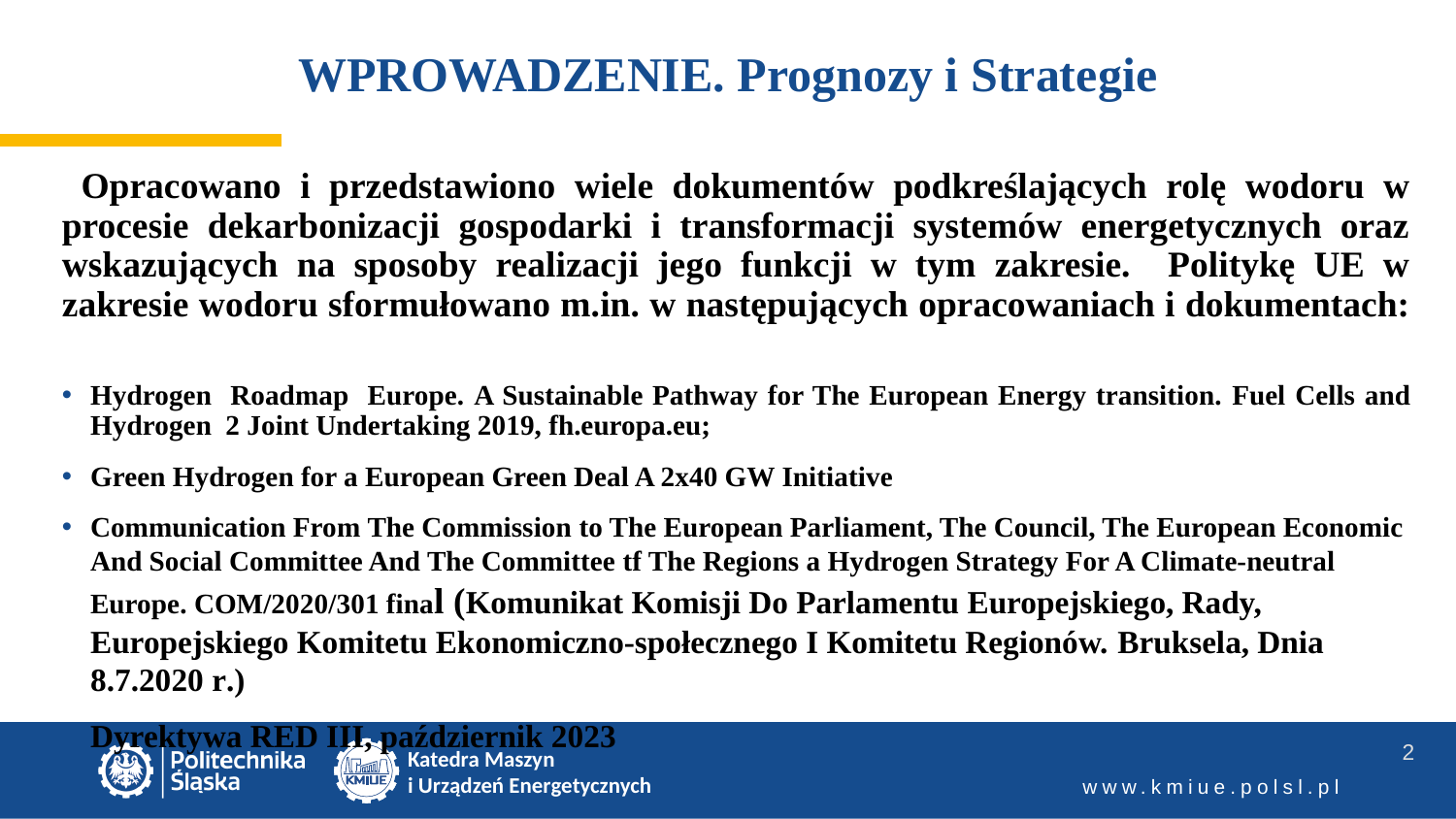

# WPROWADZENIE. Prognozy i Strategie
 Opracowano i przedstawiono wiele dokumentów podkreślających rolę wodoru w procesie dekarbonizacji gospodarki i transformacji systemów energetycznych oraz wskazujących na sposoby realizacji jego funkcji w tym zakresie.  Politykę UE w zakresie wodoru sformułowano m.in. w następujących opracowaniach i dokumentach:
Hydrogen  Roadmap  Europe. A Sustainable Pathway for The European Energy transition. Fuel Cells and Hydrogen  2 Joint Undertaking 2019, fh.europa.eu;
Green Hydrogen for a European Green Deal A 2x40 GW Initiative
Communication From The Commission to The European Parliament, The Council, The European Economic And Social Committee And The Committee tf The Regions a Hydrogen Strategy For A Climate-neutral Europe. COM/2020/301 final (Komunikat Komisji Do Parlamentu Europejskiego, Rady, Europejskiego Komitetu Ekonomiczno-społecznego I Komitetu Regionów. Bruksela, Dnia 8.7.2020 r.)
Dyrektywa RED III, październik 2023